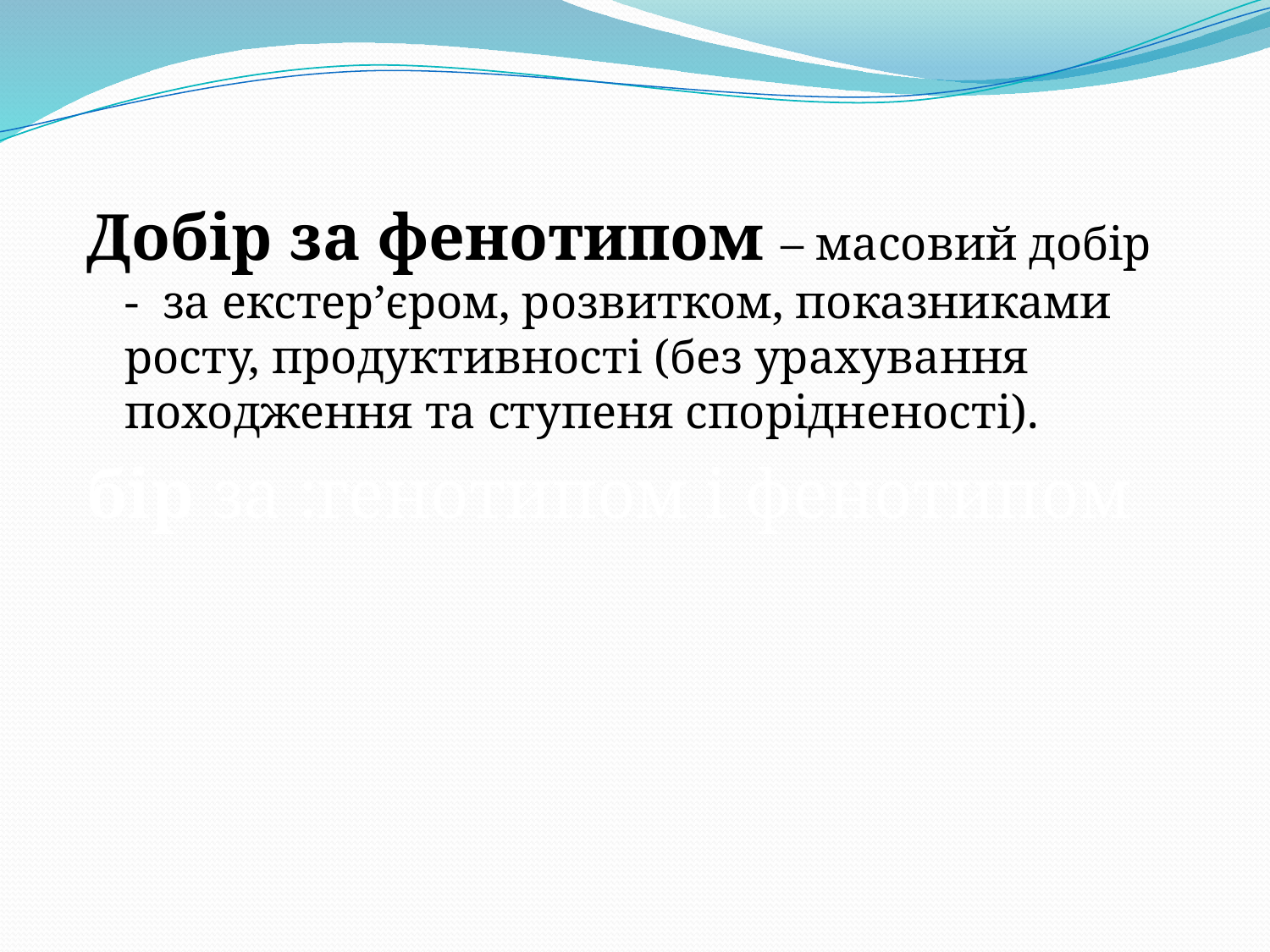

#
Добір за фенотипом – масовий добір -  за екстер’єром, розвитком, показниками росту, продуктивності (без урахування походження та ступеня спорідненості).
бір за :генотипом і фенотипом